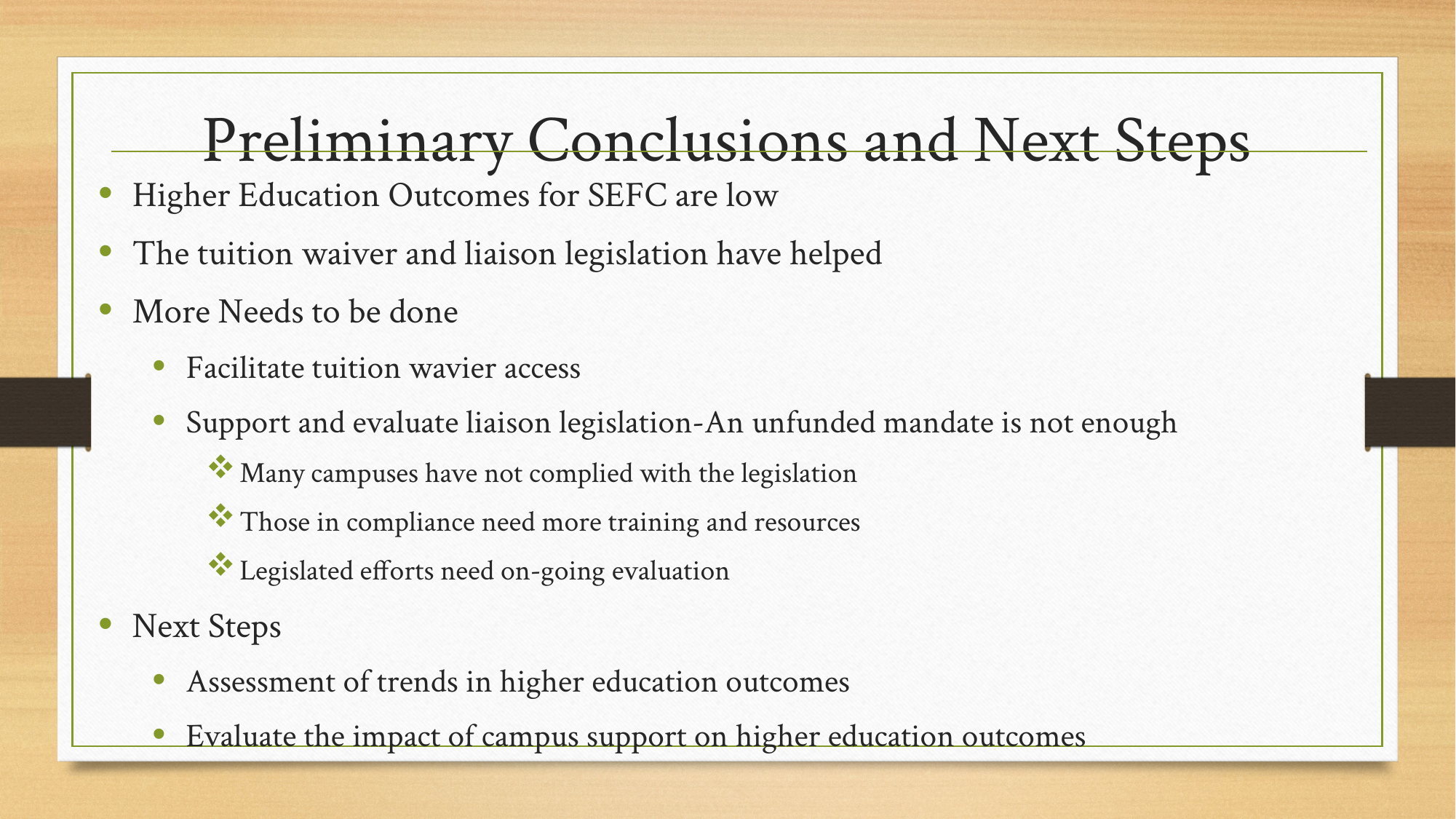

Preliminary Conclusions and Next Steps
Higher Education Outcomes for SEFC are low
The tuition waiver and liaison legislation have helped
More Needs to be done
Facilitate tuition wavier access
Support and evaluate liaison legislation-An unfunded mandate is not enough
Many campuses have not complied with the legislation
Those in compliance need more training and resources
Legislated efforts need on-going evaluation
Next Steps
Assessment of trends in higher education outcomes
Evaluate the impact of campus support on higher education outcomes